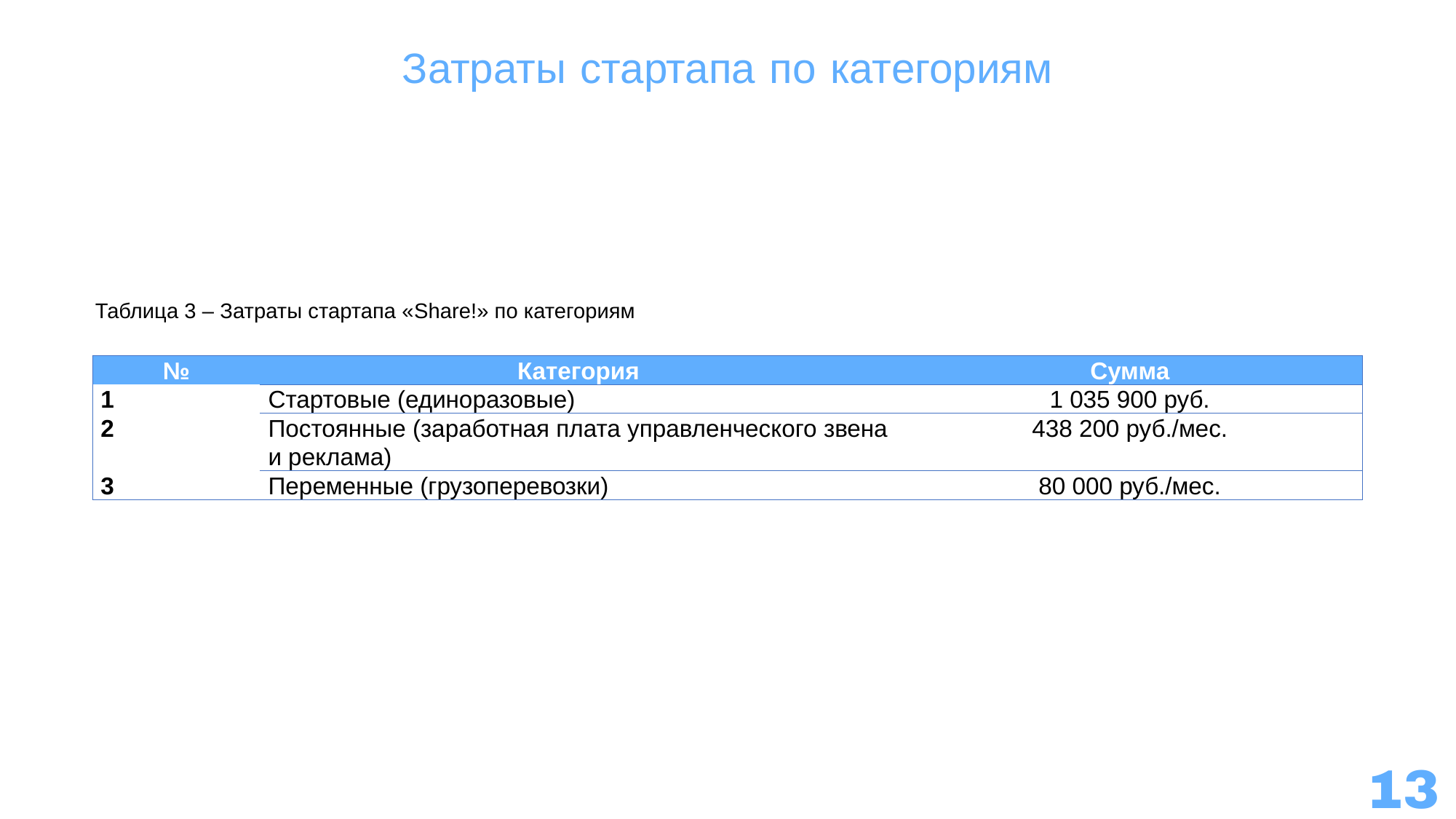

Затраты стартапа по категориям
Таблица 3 – Затраты стартапа «Share!» по категориям
| № | Категория | Сумма |
| --- | --- | --- |
| 1 | Стартовые (единоразовые) | 1 035 900 руб. |
| 2 | Постоянные (заработная плата управленческого звена и реклама) | 438 200 руб./мес. |
| 3 | Переменные (грузоперевозки) | 80 000 руб./мес. |
13